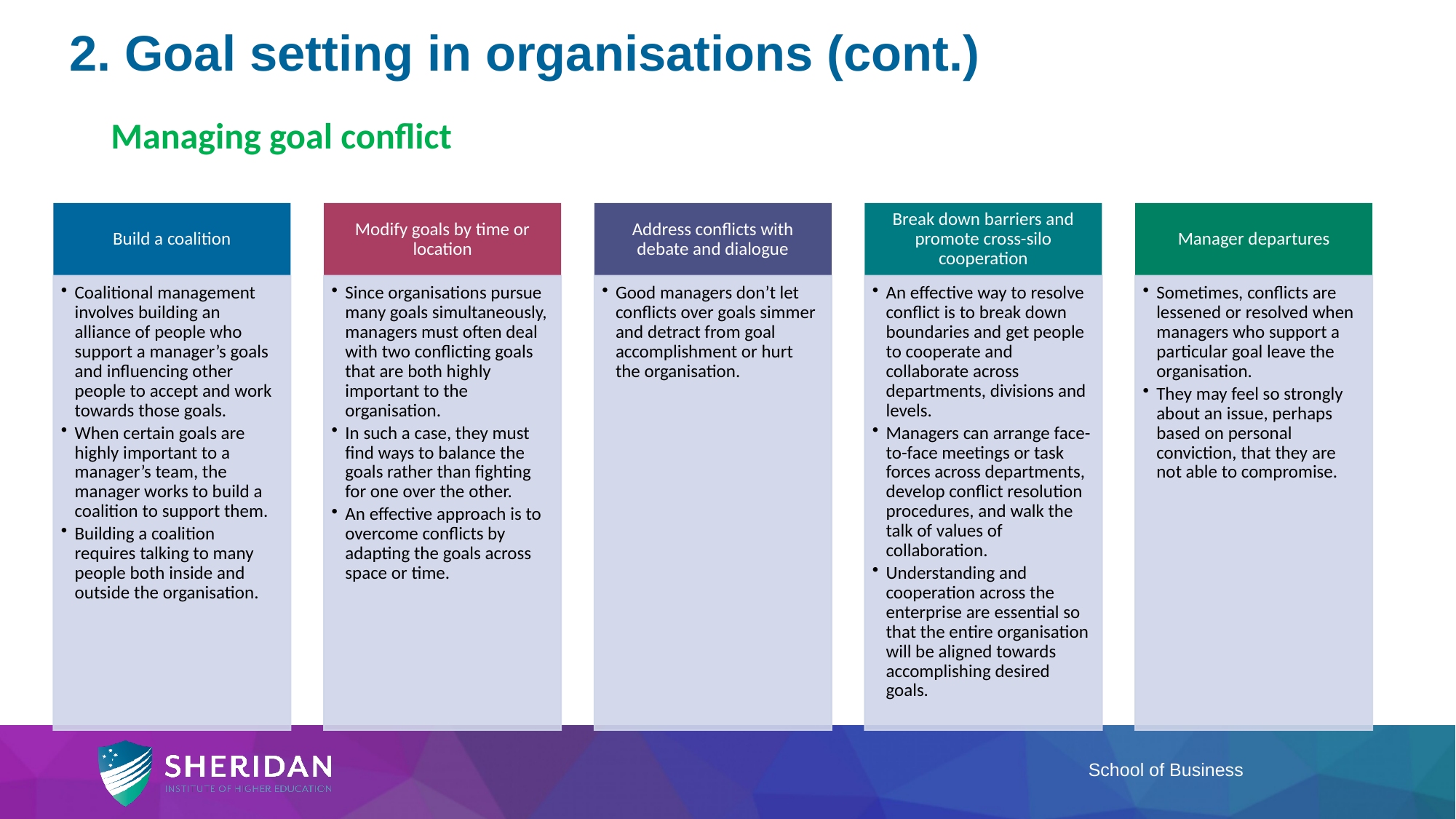

2. Goal setting in organisations (cont.)
# Managing goal conflict
Build a coalition
Coalitional management involves building an alliance of people who support a manager’s goals and influencing other people to accept and work towards those goals.
When certain goals are highly important to a manager’s team, the manager works to build a coalition to support them.
Building a coalition requires talking to many people both inside and outside the organisation.
Modify goals by time or location
Since organisations pursue many goals simultaneously, managers must often deal with two conflicting goals that are both highly important to the organisation.
In such a case, they must find ways to balance the goals rather than fighting for one over the other.
An effective approach is to overcome conflicts by adapting the goals across space or time.
Address conflicts with debate and dialogue
Good managers don’t let conflicts over goals simmer and detract from goal accomplishment or hurt the organisation.
Break down barriers and promote cross-silo cooperation
An effective way to resolve conflict is to break down boundaries and get people to cooperate and collaborate across departments, divisions and levels.
Managers can arrange face-to-face meetings or task forces across departments, develop conflict resolution procedures, and walk the talk of values of collaboration.
Understanding and cooperation across the enterprise are essential so that the entire organisation will be aligned towards accomplishing desired goals.
Manager departures
Sometimes, conflicts are lessened or resolved when managers who support a particular goal leave the organisation.
They may feel so strongly about an issue, perhaps based on personal conviction, that they are not able to compromise.